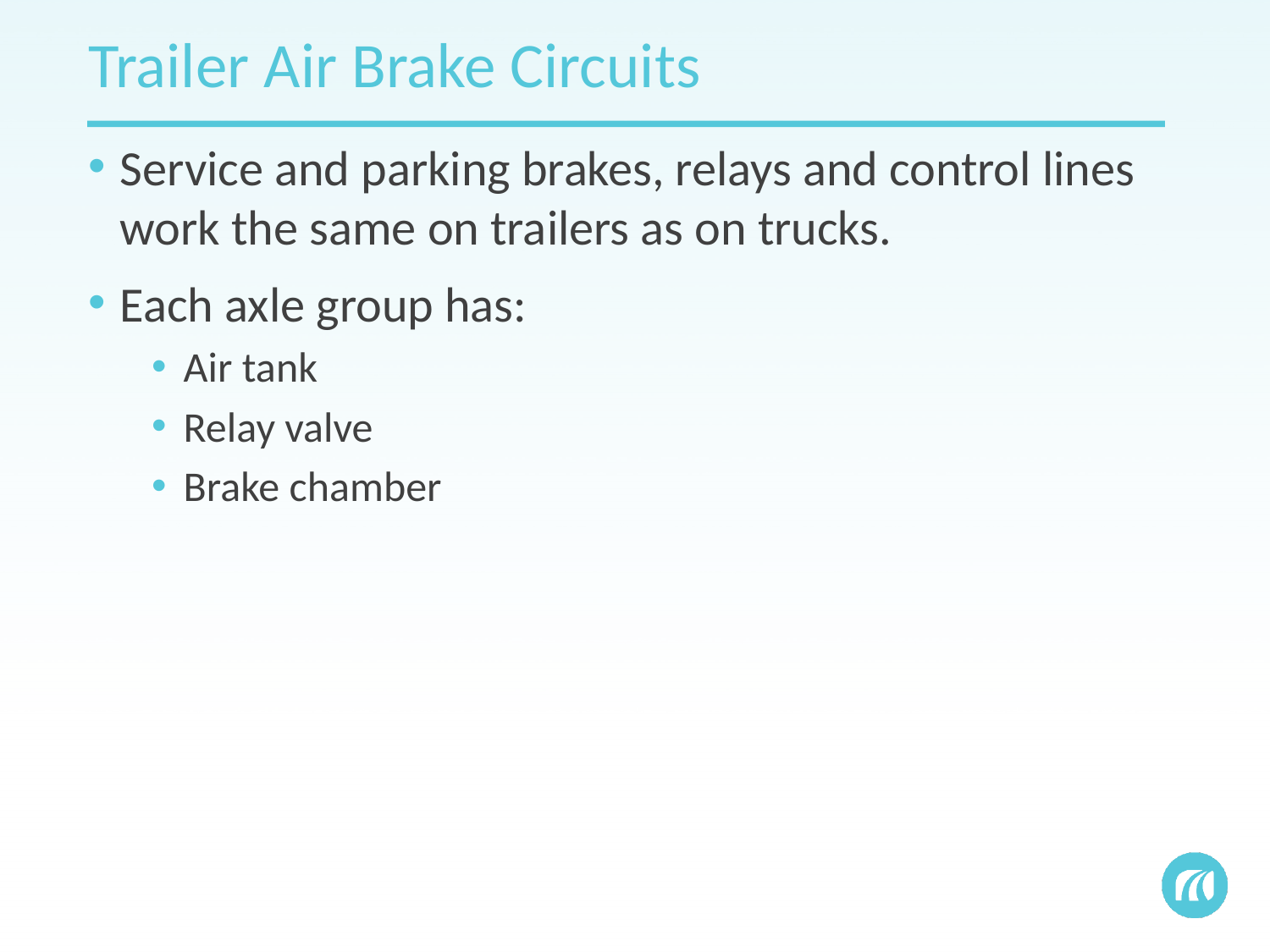

# Trailer Air Brake Circuits
Service and parking brakes, relays and control lines work the same on trailers as on trucks.
Each axle group has:
Air tank
Relay valve
Brake chamber